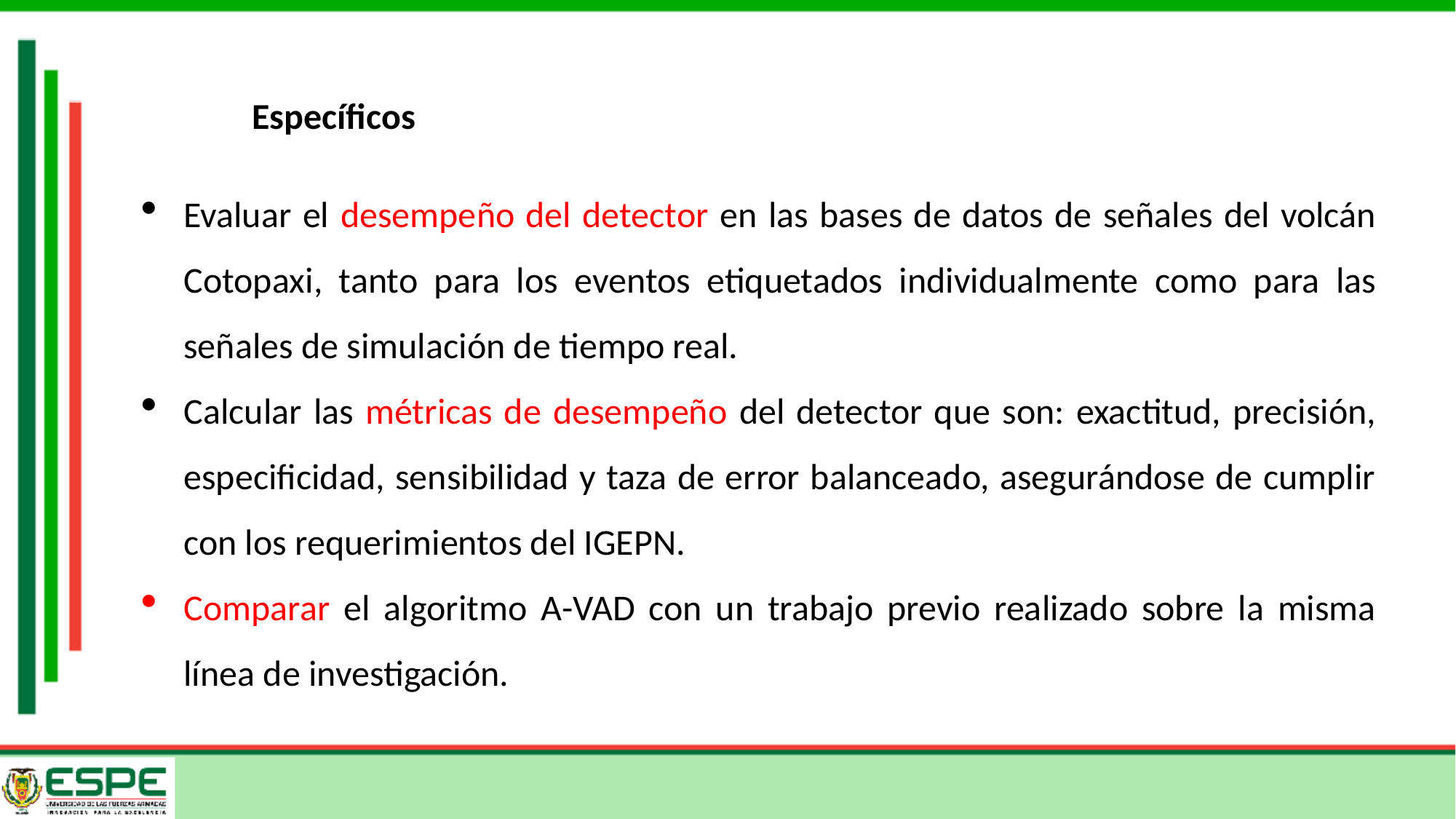

Específicos

Evaluar el desempeño del detector en las bases de datos de señales del volcán Cotopaxi, tanto para los eventos etiquetados individualmente como para las señales de simulación de tiempo real.
Calcular las métricas de desempeño del detector que son: exactitud, precisión, especificidad, sensibilidad y taza de error balanceado, asegurándose de cumplir con los requerimientos del IGEPN.
Comparar el algoritmo A-VAD con un trabajo previo realizado sobre la misma línea de investigación.